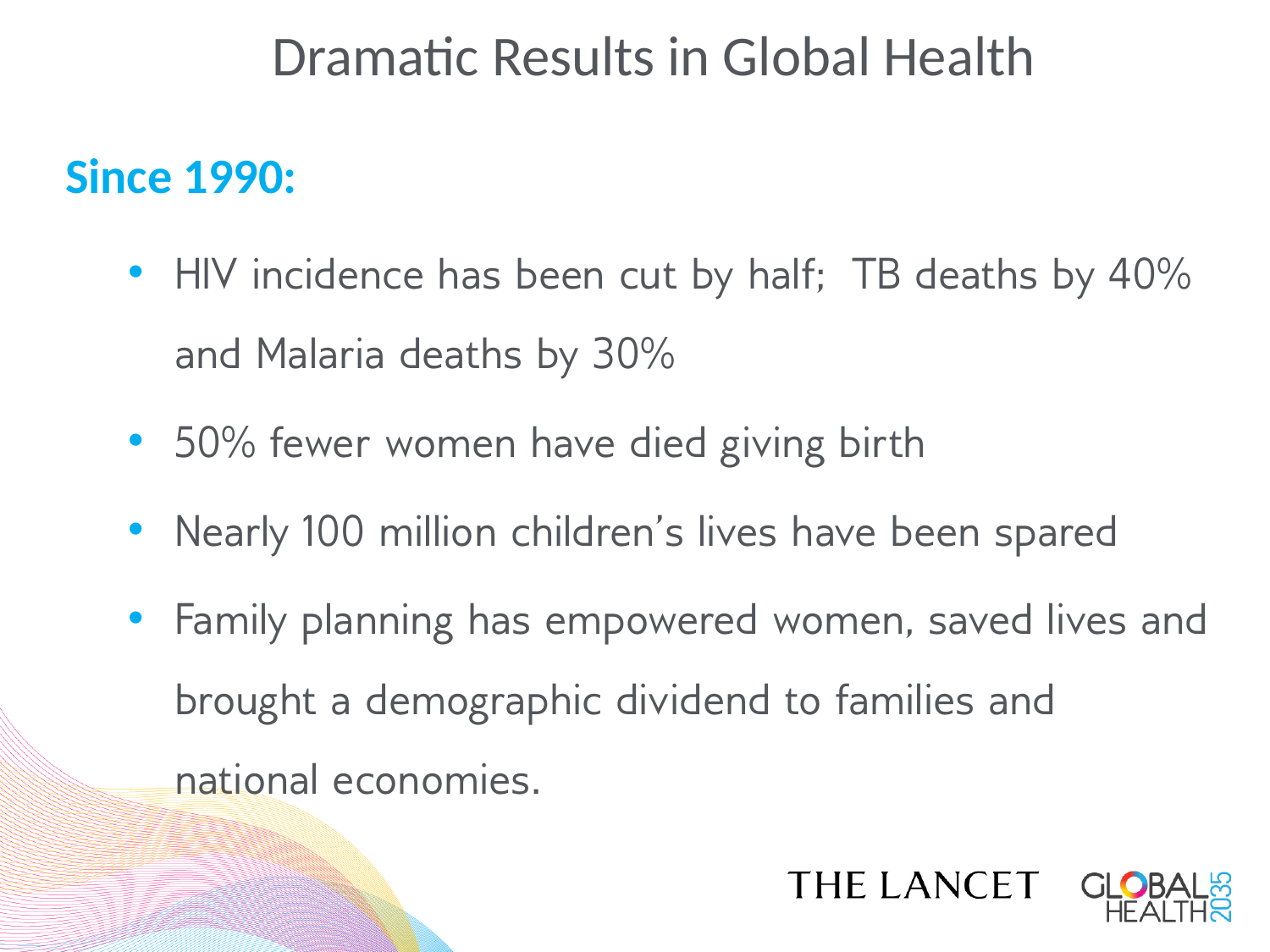

# Dramatic Results in Global Health
Since 1990:
HIV incidence has been cut by half;  TB deaths by 40% and Malaria deaths by 30%
50% fewer women have died giving birth
Nearly 100 million children’s lives have been spared
Family planning has empowered women, saved lives and brought a demographic dividend to families and national economies.